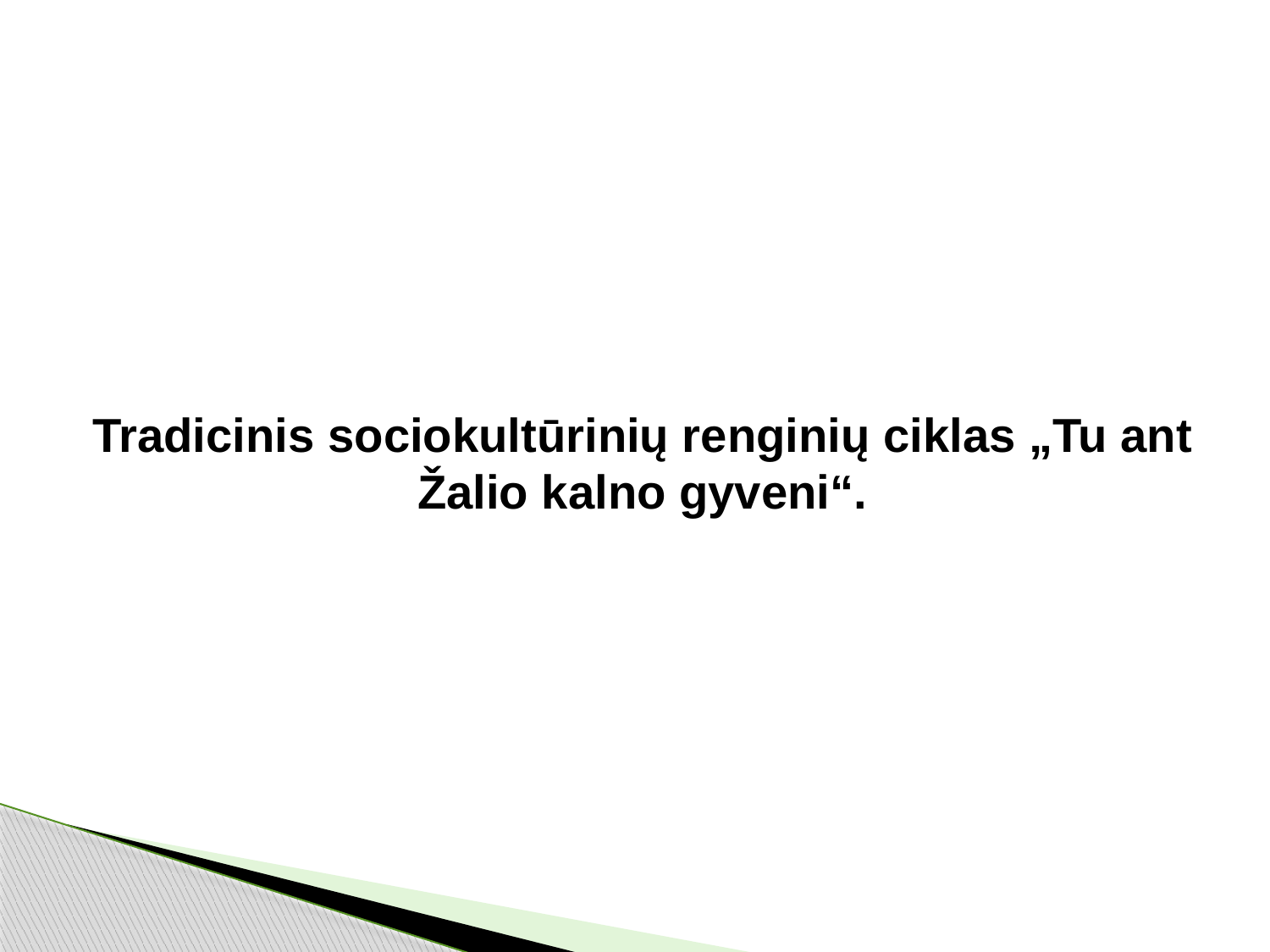

Tradicinis sociokultūrinių renginių ciklas „Tu ant Žalio kalno gyveni“.